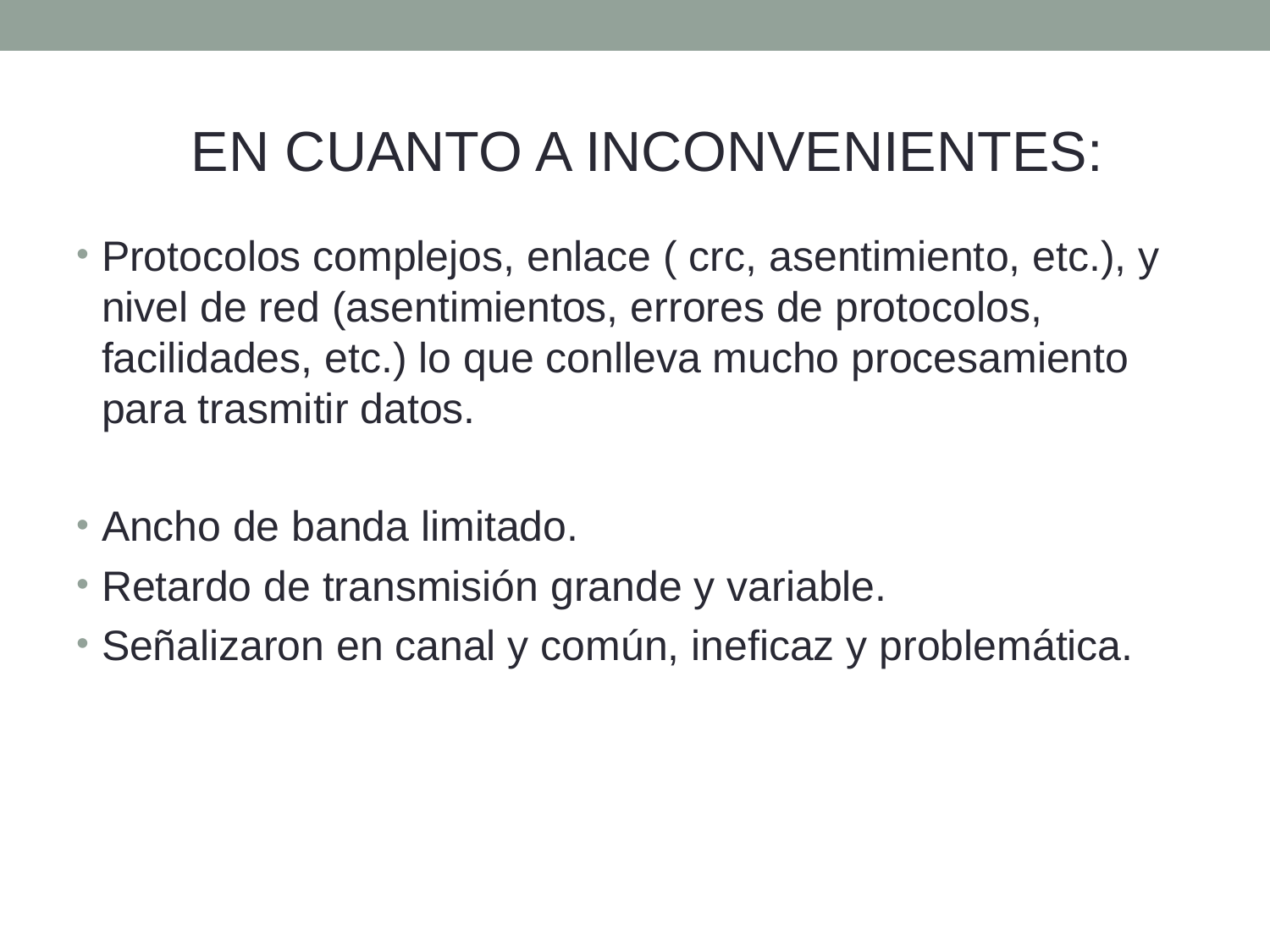

EN CUANTO A INCONVENIENTES:

Protocolos complejos, enlace ( crc, asentimiento, etc.), y nivel de red (asentimientos, errores de protocolos, facilidades, etc.) lo que conlleva mucho procesamiento para trasmitir datos.

Ancho de banda limitado.
Retardo de transmisión grande y variable.
Señalizaron en canal y común, ineficaz y problemática.